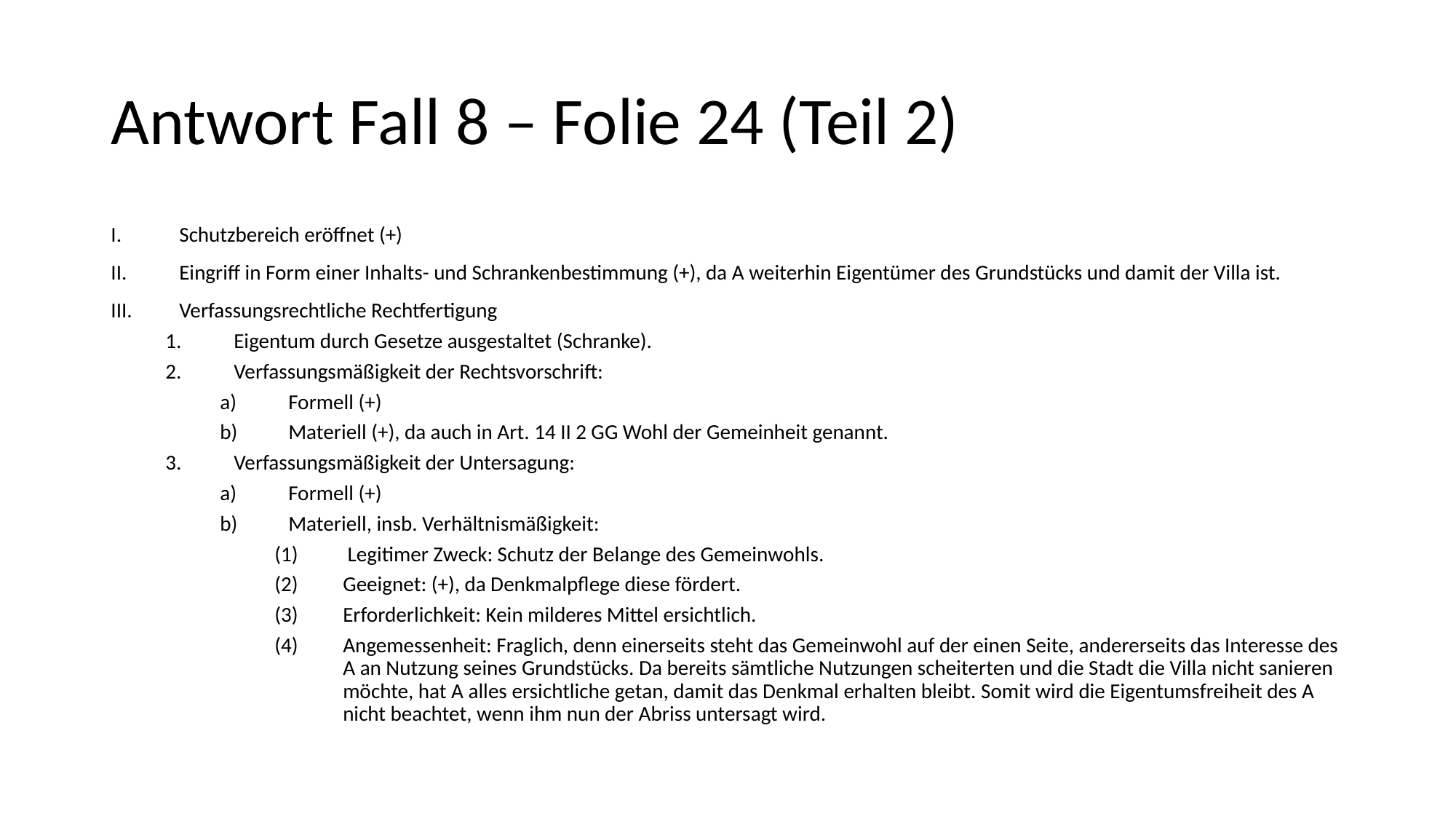

# Antwort Fall 8 – Folie 24 (Teil 2)
Schutzbereich eröffnet (+)
Eingriff in Form einer Inhalts- und Schrankenbestimmung (+), da A weiterhin Eigentümer des Grundstücks und damit der Villa ist.
Verfassungsrechtliche Rechtfertigung
Eigentum durch Gesetze ausgestaltet (Schranke).
Verfassungsmäßigkeit der Rechtsvorschrift:
Formell (+)
Materiell (+), da auch in Art. 14 II 2 GG Wohl der Gemeinheit genannt.
Verfassungsmäßigkeit der Untersagung:
Formell (+)
Materiell, insb. Verhältnismäßigkeit:
 Legitimer Zweck: Schutz der Belange des Gemeinwohls.
Geeignet: (+), da Denkmalpflege diese fördert.
Erforderlichkeit: Kein milderes Mittel ersichtlich.
Angemessenheit: Fraglich, denn einerseits steht das Gemeinwohl auf der einen Seite, andererseits das Interesse des A an Nutzung seines Grundstücks. Da bereits sämtliche Nutzungen scheiterten und die Stadt die Villa nicht sanieren möchte, hat A alles ersichtliche getan, damit das Denkmal erhalten bleibt. Somit wird die Eigentumsfreiheit des A nicht beachtet, wenn ihm nun der Abriss untersagt wird.